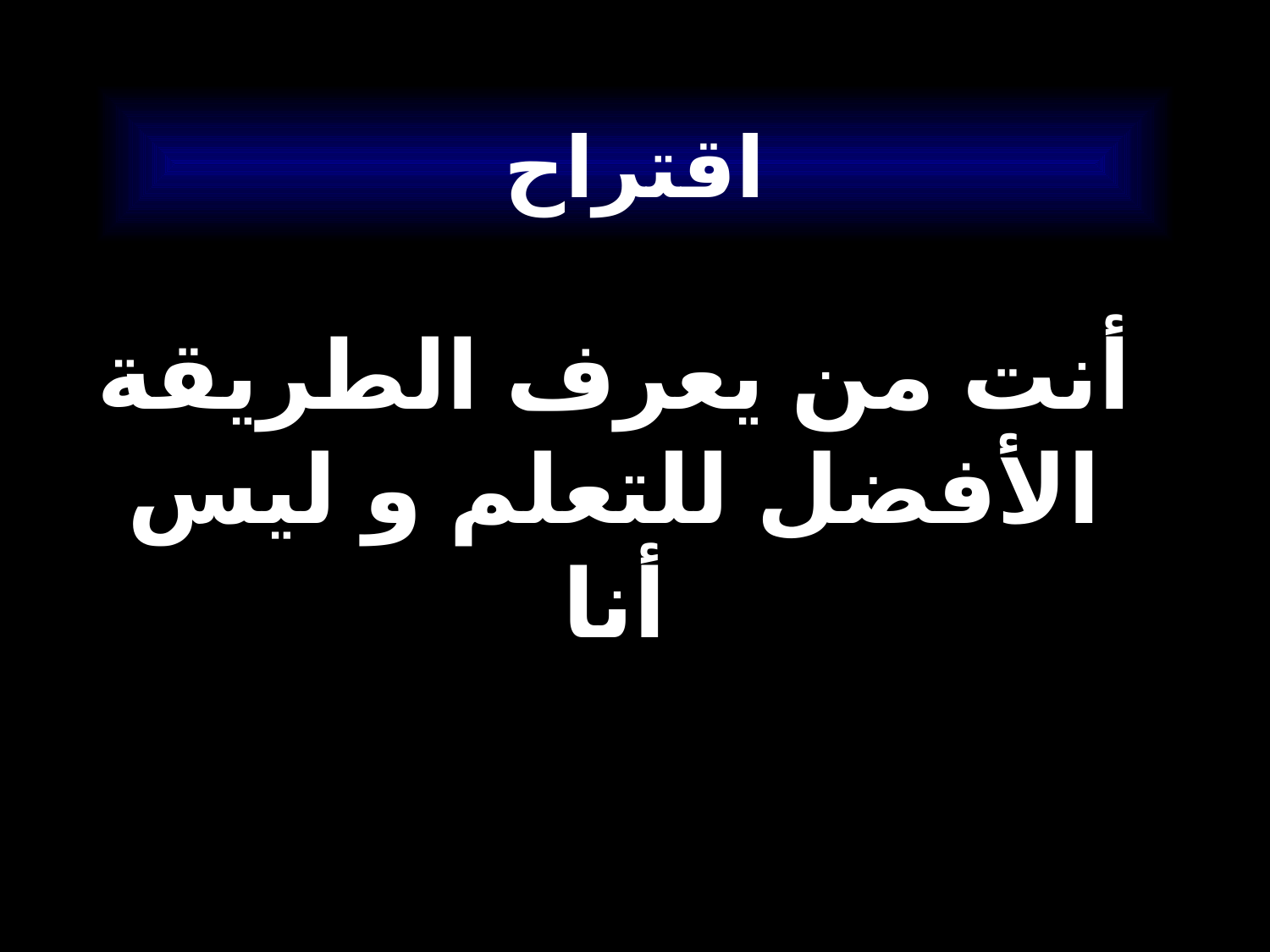

# اقتراح
أنت من يعرف الطريقة الأفضل للتعلم و ليس أنا